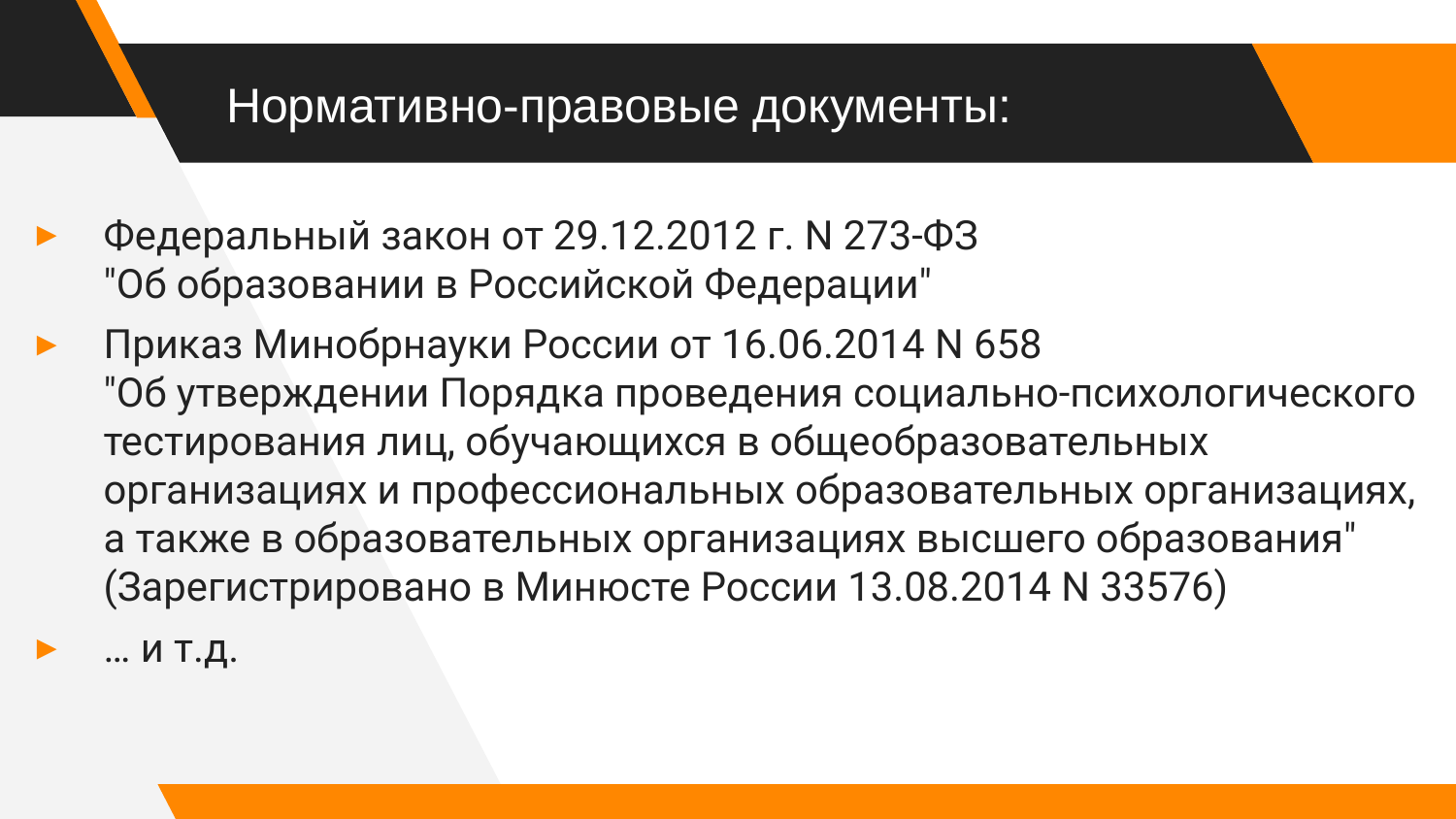

# Нормативно-правовые документы:
Федеральный закон от 29.12.2012 г. N 273-ФЗ
"Об образовании в Российской Федерации"
Приказ Минобрнауки России от 16.06.2014 N 658
"Об утверждении Порядка проведения социально-психологического тестирования лиц, обучающихся в общеобразовательных организациях и профессиональных образовательных организациях, а также в образовательных организациях высшего образования" (Зарегистрировано в Минюсте России 13.08.2014 N 33576)
… и т.д.